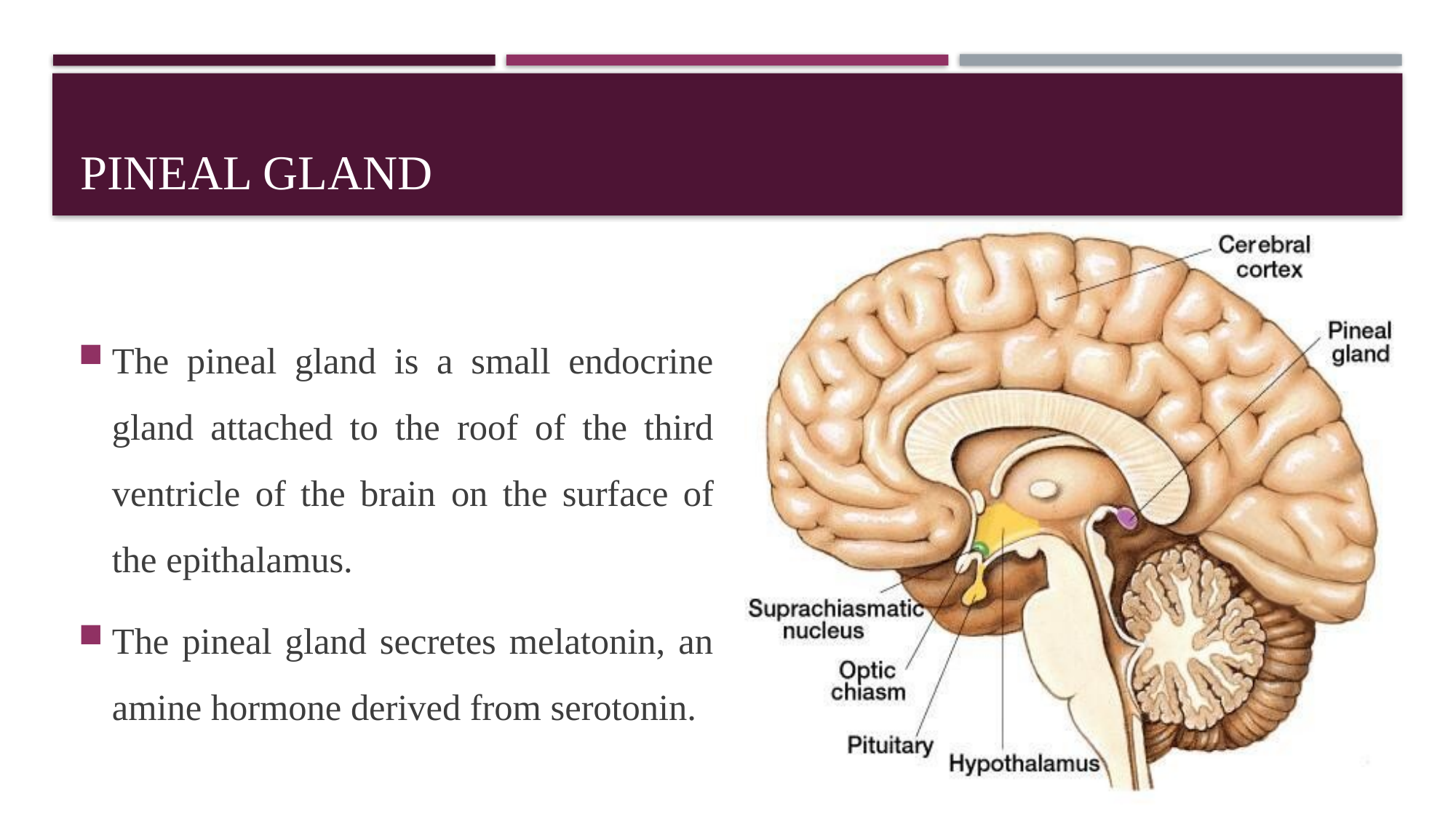

# Pineal Gland

The pineal gland is a small endocrine gland attached to the roof of the third ventricle of the brain on the surface of the epithalamus.
The pineal gland secretes melatonin, an amine hormone derived from serotonin.